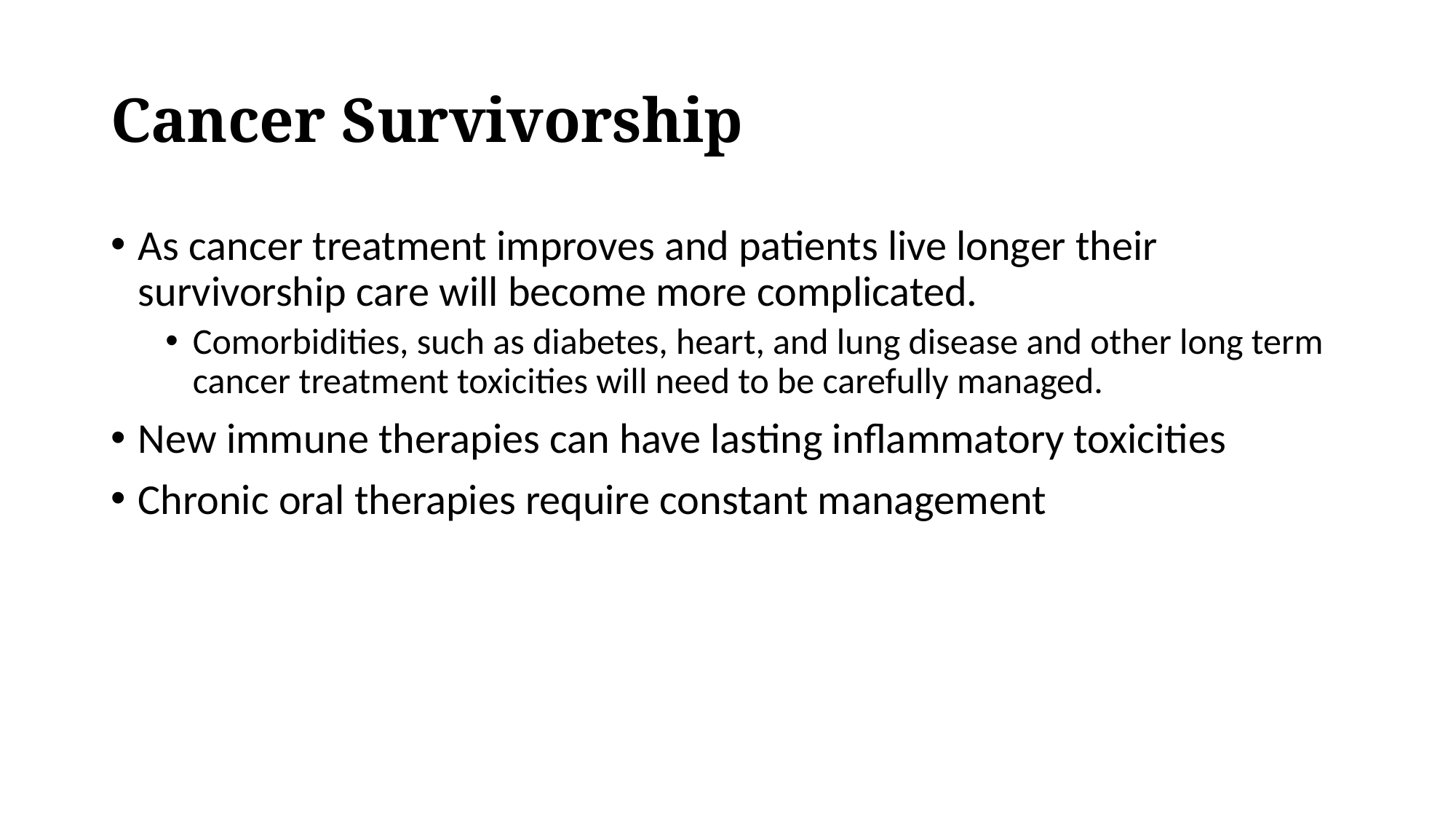

# Cancer Survivorship
As cancer treatment improves and patients live longer their survivorship care will become more complicated.
Comorbidities, such as diabetes, heart, and lung disease and other long term cancer treatment toxicities will need to be carefully managed.
New immune therapies can have lasting inflammatory toxicities
Chronic oral therapies require constant management